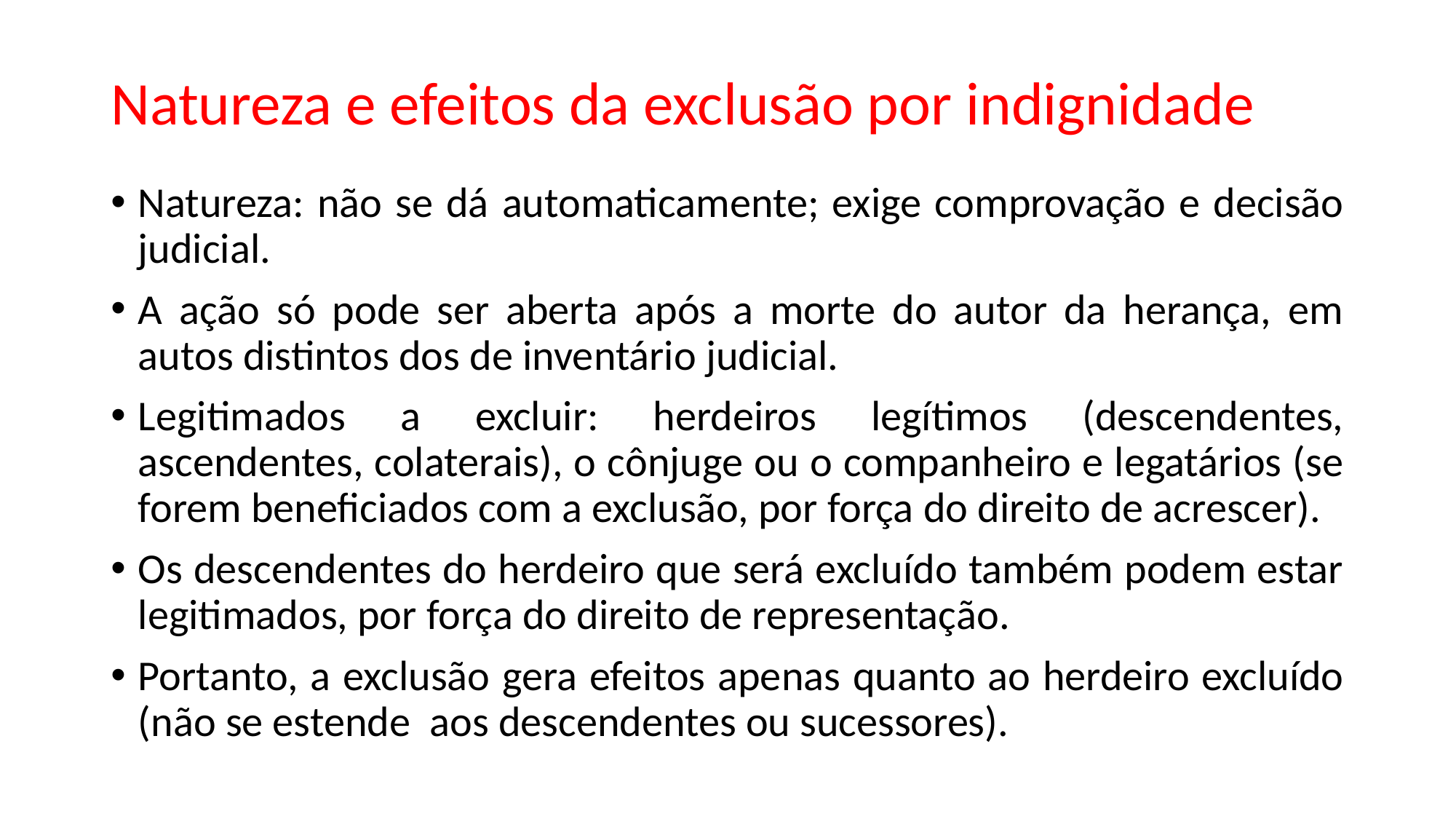

# Natureza e efeitos da exclusão por indignidade
Natureza: não se dá automaticamente; exige comprovação e decisão judicial.
A ação só pode ser aberta após a morte do autor da herança, em autos distintos dos de inventário judicial.
Legitimados a excluir: herdeiros legítimos (descendentes, ascendentes, colaterais), o cônjuge ou o companheiro e legatários (se forem beneficiados com a exclusão, por força do direito de acrescer).
Os descendentes do herdeiro que será excluído também podem estar legitimados, por força do direito de representação.
Portanto, a exclusão gera efeitos apenas quanto ao herdeiro excluído (não se estende  aos descendentes ou sucessores).